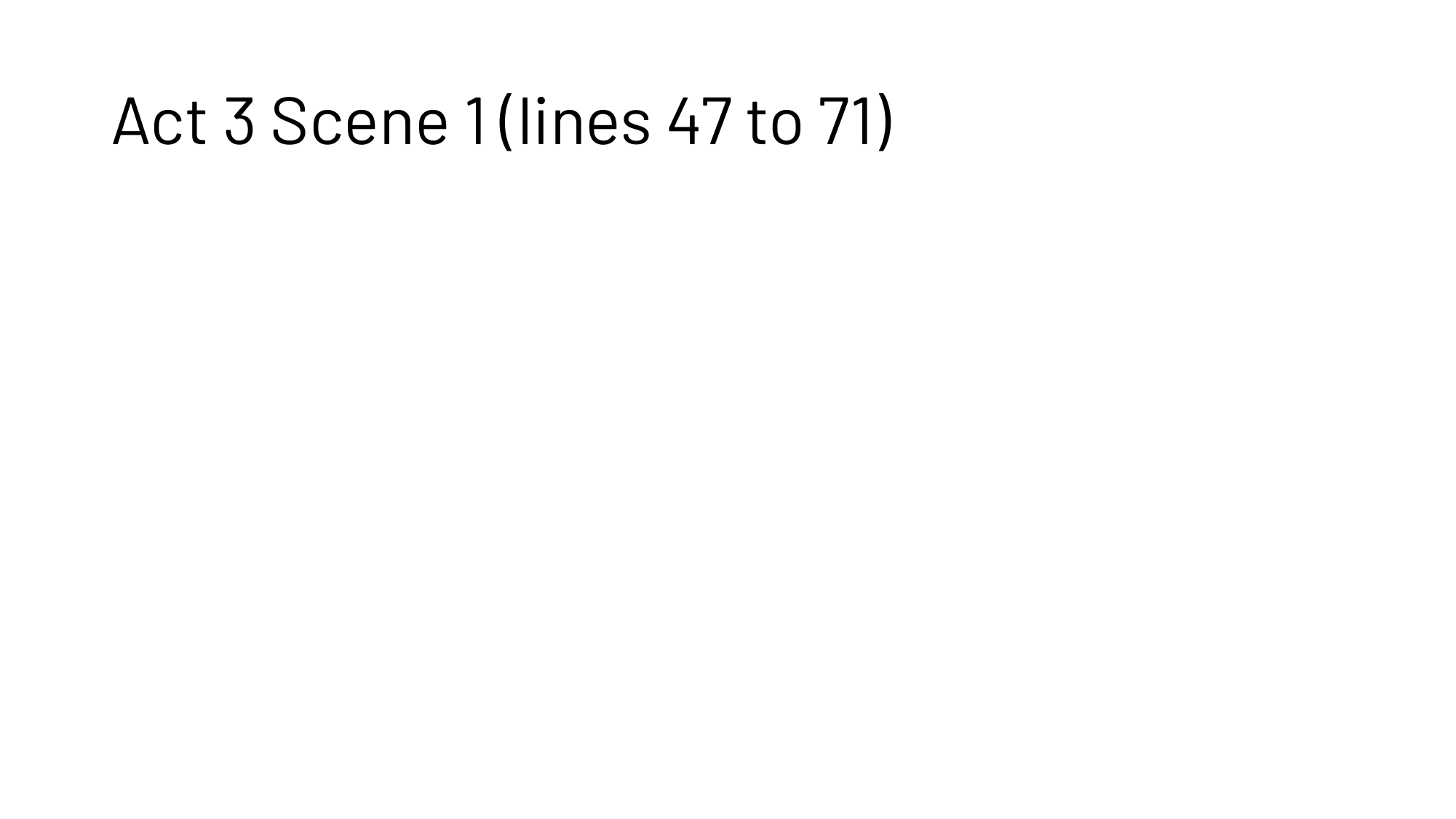

# Act 3 Scene 1 (lines 47 to 71)